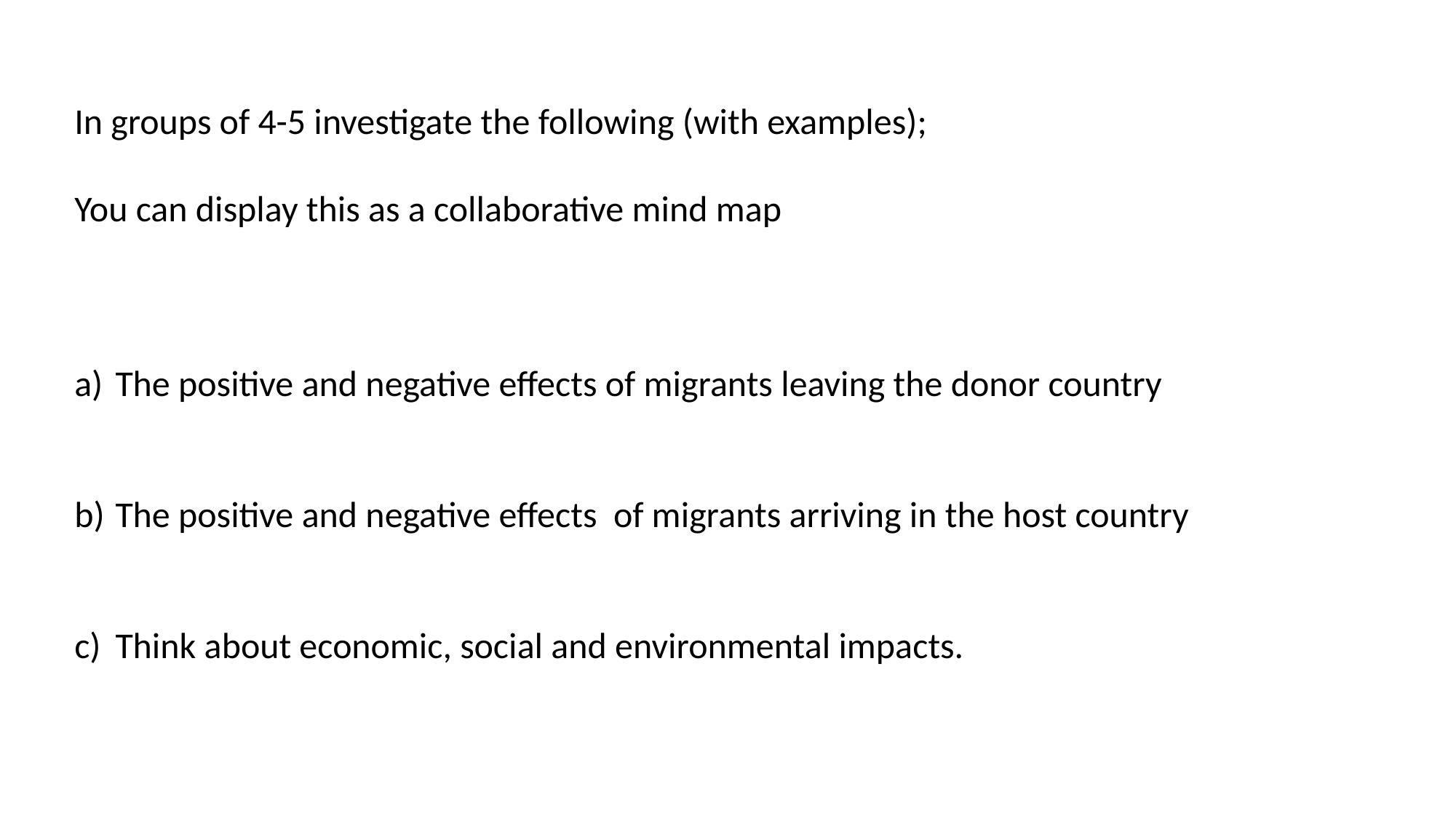

In groups of 4-5 investigate the following (with examples);

You can display this as a collaborative mind map

The positive and negative effects of migrants leaving the donor country

The positive and negative effects  of migrants arriving in the host country

Think about economic, social and environmental impacts.